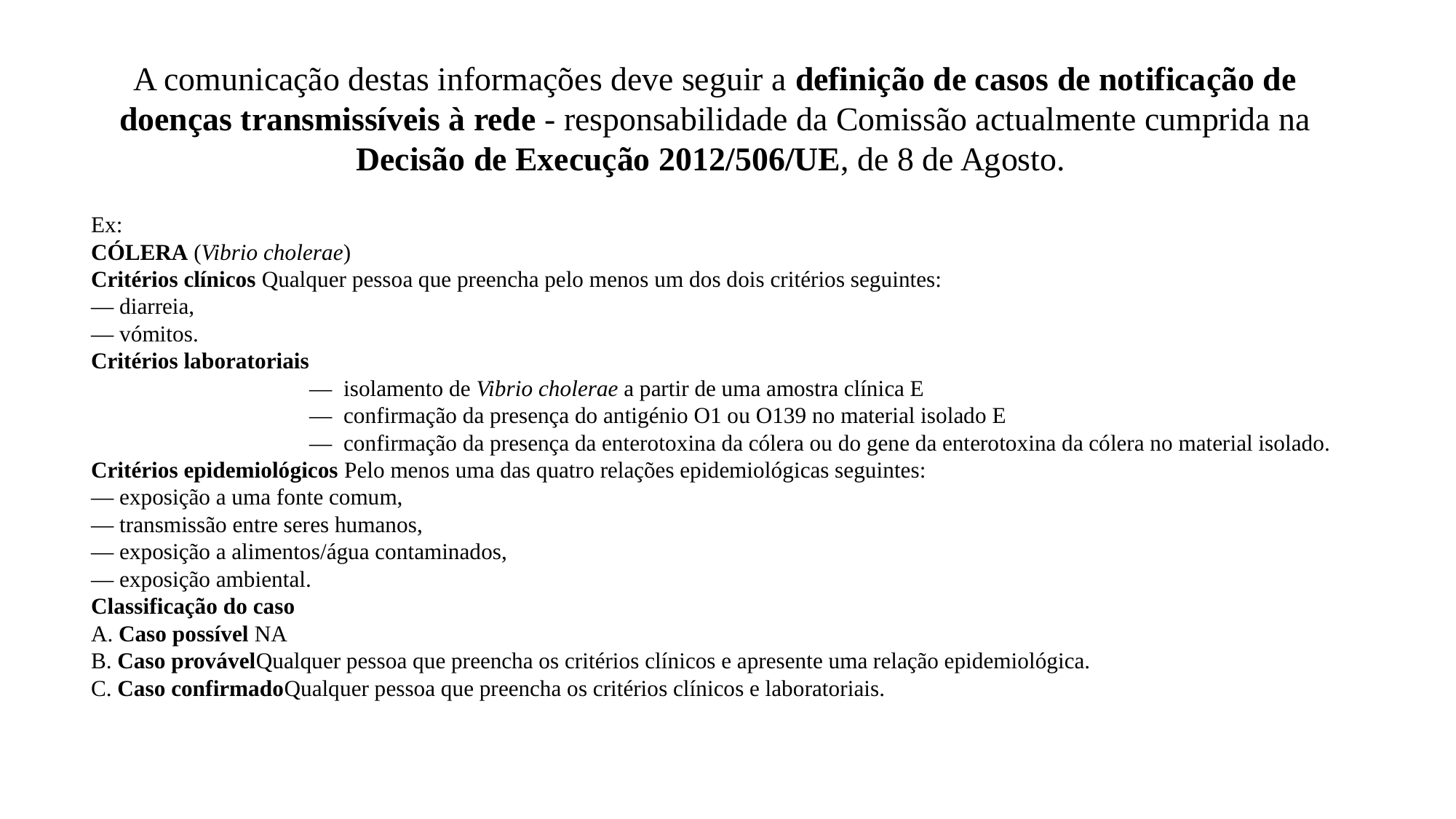

A comunicação destas informações deve seguir a definição de casos de notificação de doenças transmissíveis à rede - responsabilidade da Comissão actualmente cumprida na Decisão de Execução 2012/506/UE, de 8 de Agosto.

Ex:
CÓLERA (Vibrio cholerae)
Critérios clínicos Qualquer pessoa que preencha pelo menos um dos dois critérios seguintes:
— diarreia,
— vómitos.
Critérios laboratoriais
		—  isolamento de Vibrio cholerae a partir de uma amostra clínica E
		—  confirmação da presença do antigénio O1 ou O139 no material isolado E
		—  confirmação da presença da enterotoxina da cólera ou do gene da enterotoxina da cólera no material isolado.
Critérios epidemiológicos  Pelo menos uma das quatro relações epidemiológicas seguintes:
— exposição a uma fonte comum,
— transmissão entre seres humanos,
— exposição a alimentos/água contaminados,
— exposição ambiental.
Classificação do caso
A. Caso possível NA
B. Caso provável Qualquer pessoa que preencha os critérios clínicos e apresente uma relação epidemiológica.
C. Caso confirmado Qualquer pessoa que preencha os critérios clínicos e laboratoriais.